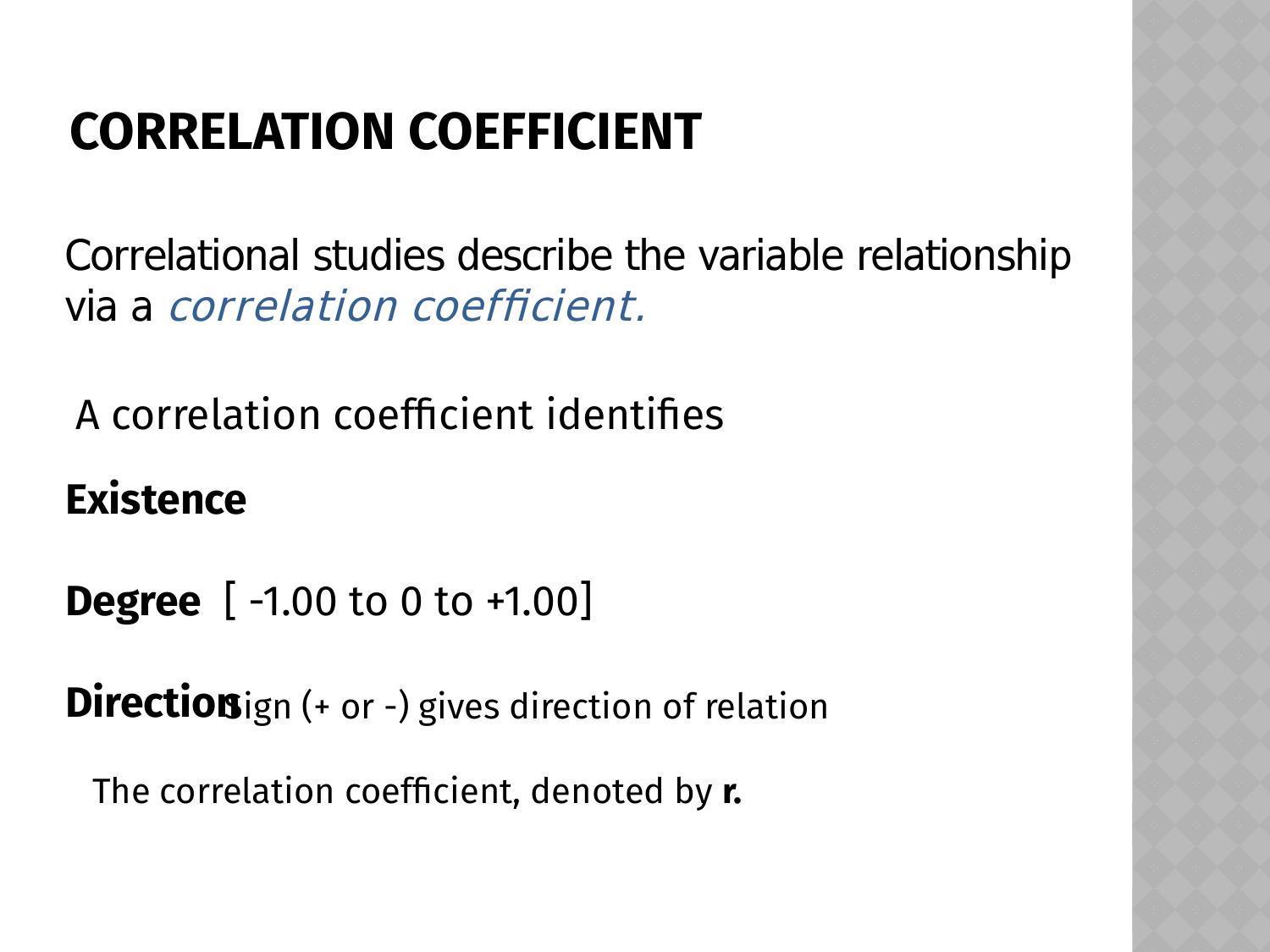

# Correlation Coefficient
Correlational studies describe the variable relationship via a correlation coefficient.
A correlation coefficient identifies
Existence

Degree  [ -1.00 to 0 to +1.00]

Direction
Sign (+ or -) gives direction of relation
The correlation coefficient, denoted by r.